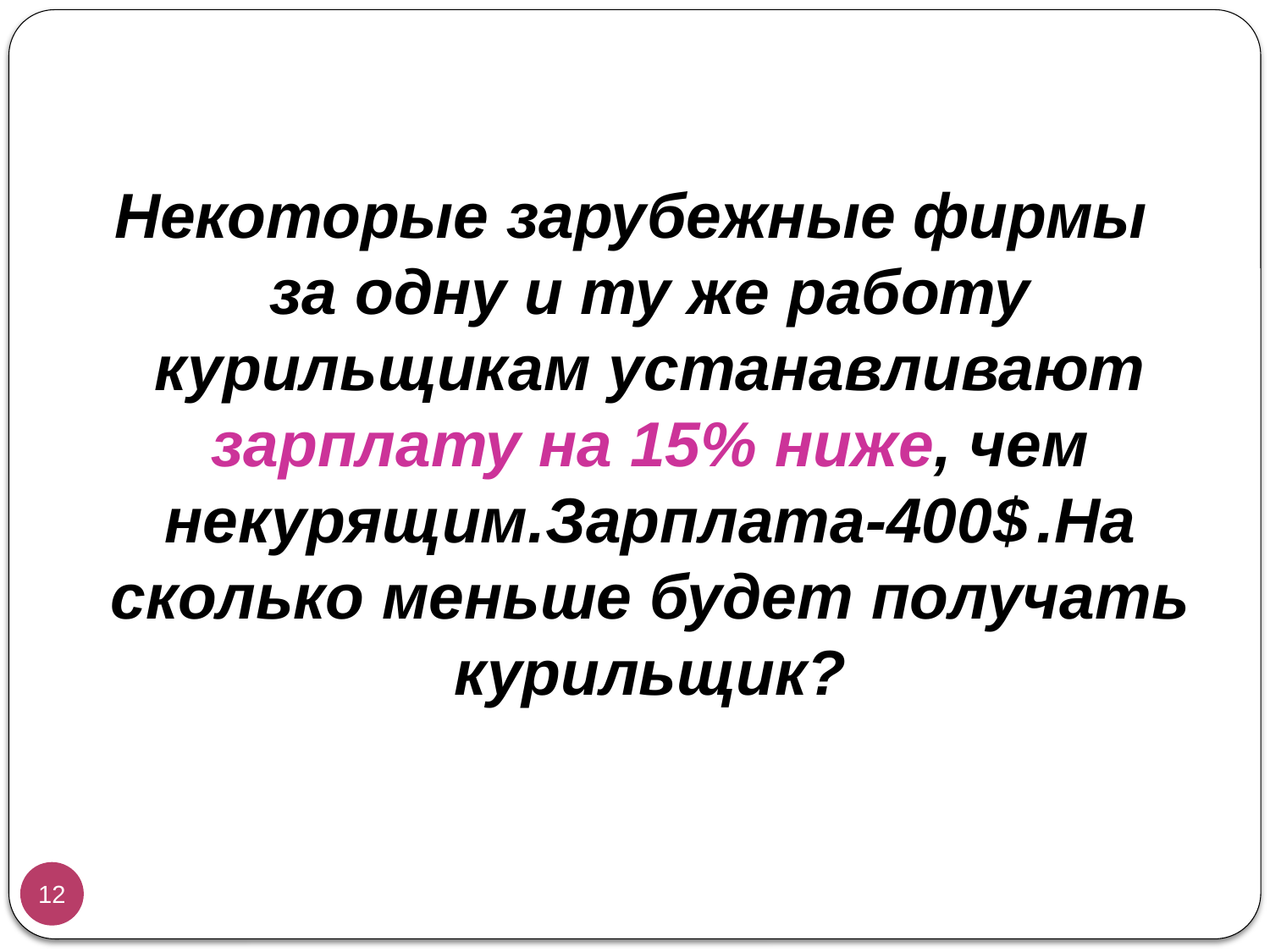

Некоторые зарубежные фирмы за одну и ту же работу курильщикам устанавливают зарплату на 15% ниже, чем некурящим.Зарплата-400$.На сколько меньше будет получать курильщик?
12